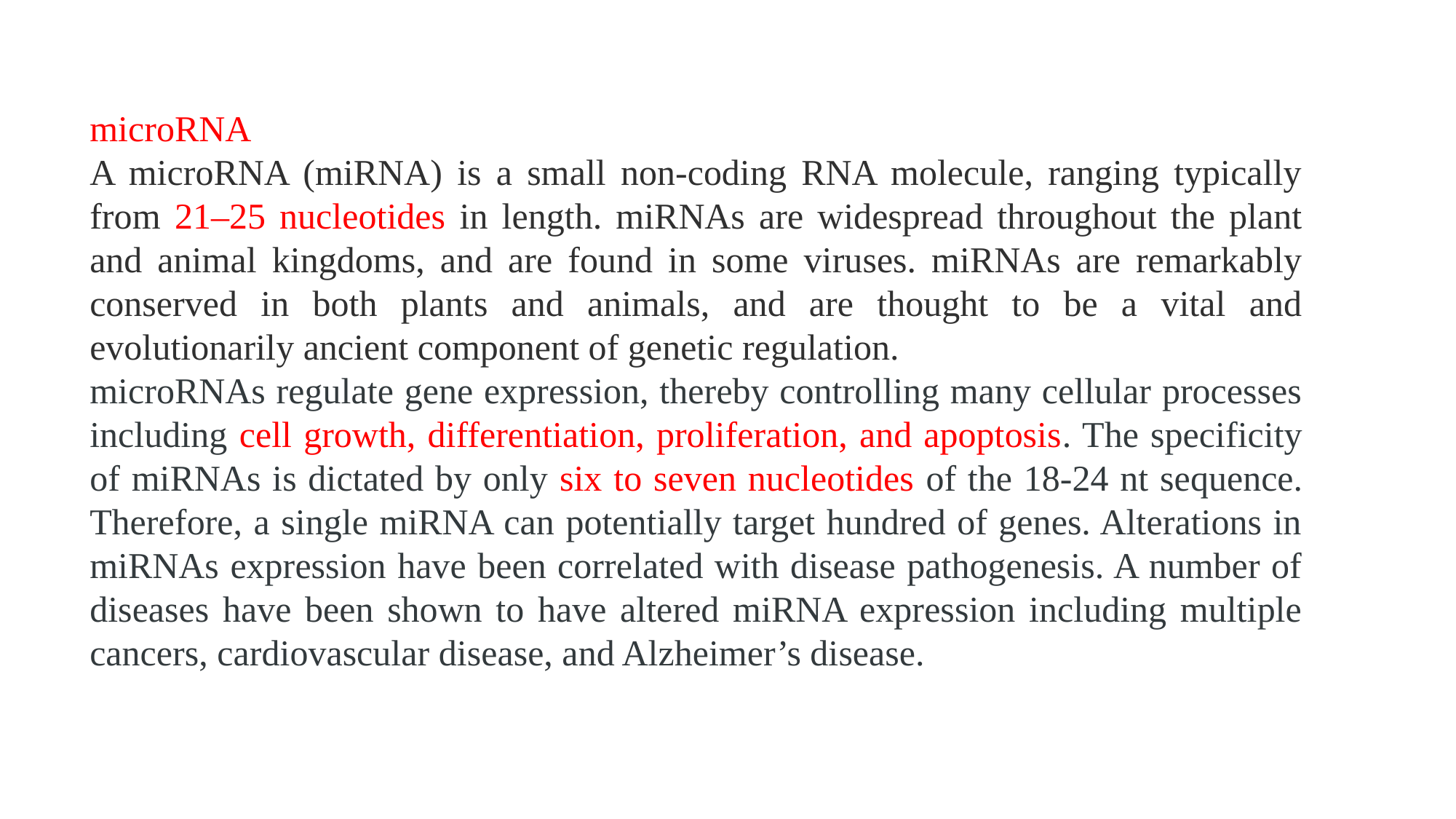

microRNA
A microRNA (miRNA) is a small non-coding RNA molecule, ranging typically from 21–25 nucleotides in length. miRNAs are widespread throughout the plant and animal kingdoms, and are found in some viruses. miRNAs are remarkably conserved in both plants and animals, and are thought to be a vital and evolutionarily ancient component of genetic regulation.
microRNAs regulate gene expression, thereby controlling many cellular processes including cell growth, differentiation, proliferation, and apoptosis. The specificity of miRNAs is dictated by only six to seven nucleotides of the 18-24 nt sequence. Therefore, a single miRNA can potentially target hundred of genes. Alterations in miRNAs expression have been correlated with disease pathogenesis. A number of diseases have been shown to have altered miRNA expression including multiple cancers, cardiovascular disease, and Alzheimer’s disease.